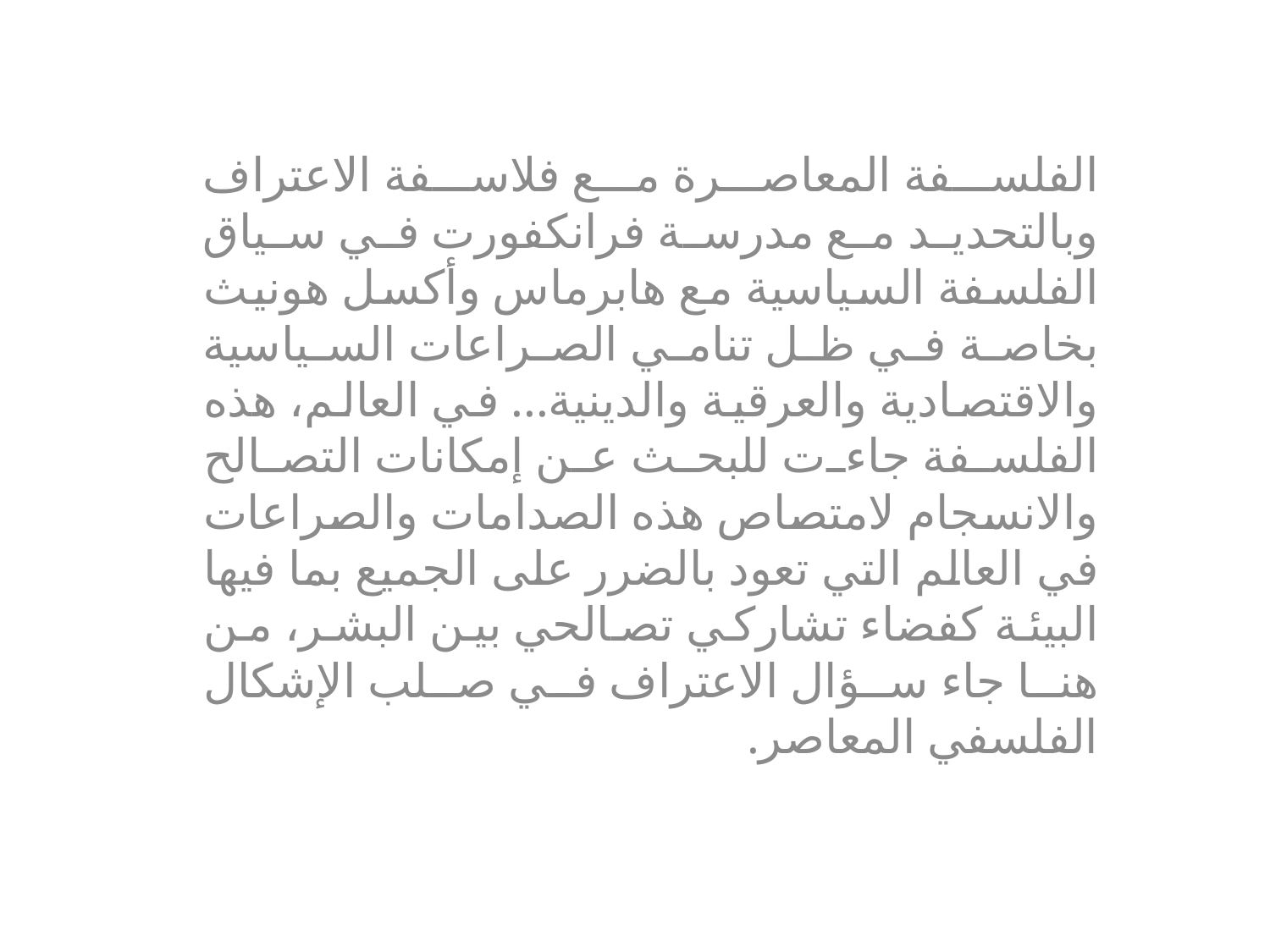

الفلسفة المعاصرة مع فلاسفة الاعتراف وبالتحديد مع مدرسة فرانكفورت في سياق الفلسفة السياسية مع هابرماس وأكسل هونيث بخاصة في ظل تنامي الصراعات السياسية والاقتصادية والعرقية والدينية... في العالم، هذه الفلسفة جاءت للبحث عن إمكانات التصالح والانسجام لامتصاص هذه الصدامات والصراعات في العالم التي تعود بالضرر على الجميع بما فيها البيئة كفضاء تشاركي تصالحي بين البشر، من هنا جاء سؤال الاعتراف في صلب الإشكال الفلسفي المعاصر.